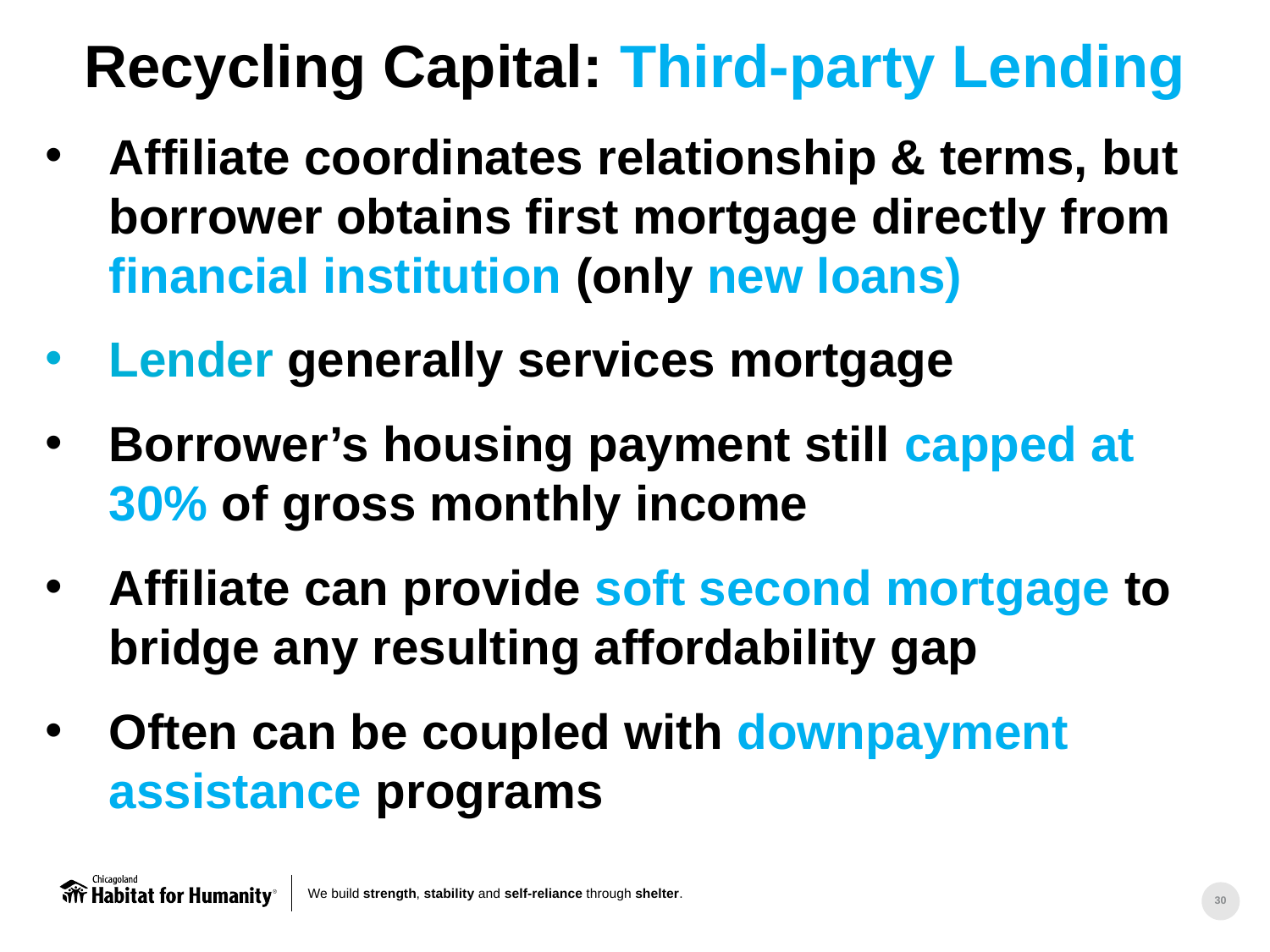

Recycling Capital: Third-party Lending

Affiliate coordinates relationship & terms, but borrower obtains first mortgage directly from financial institution (only new loans)

Lender generally services mortgage

Borrower’s housing payment still capped at 30% of gross monthly income

Affiliate can provide soft second mortgage to bridge any resulting affordability gap

Often can be coupled with downpayment assistance programs